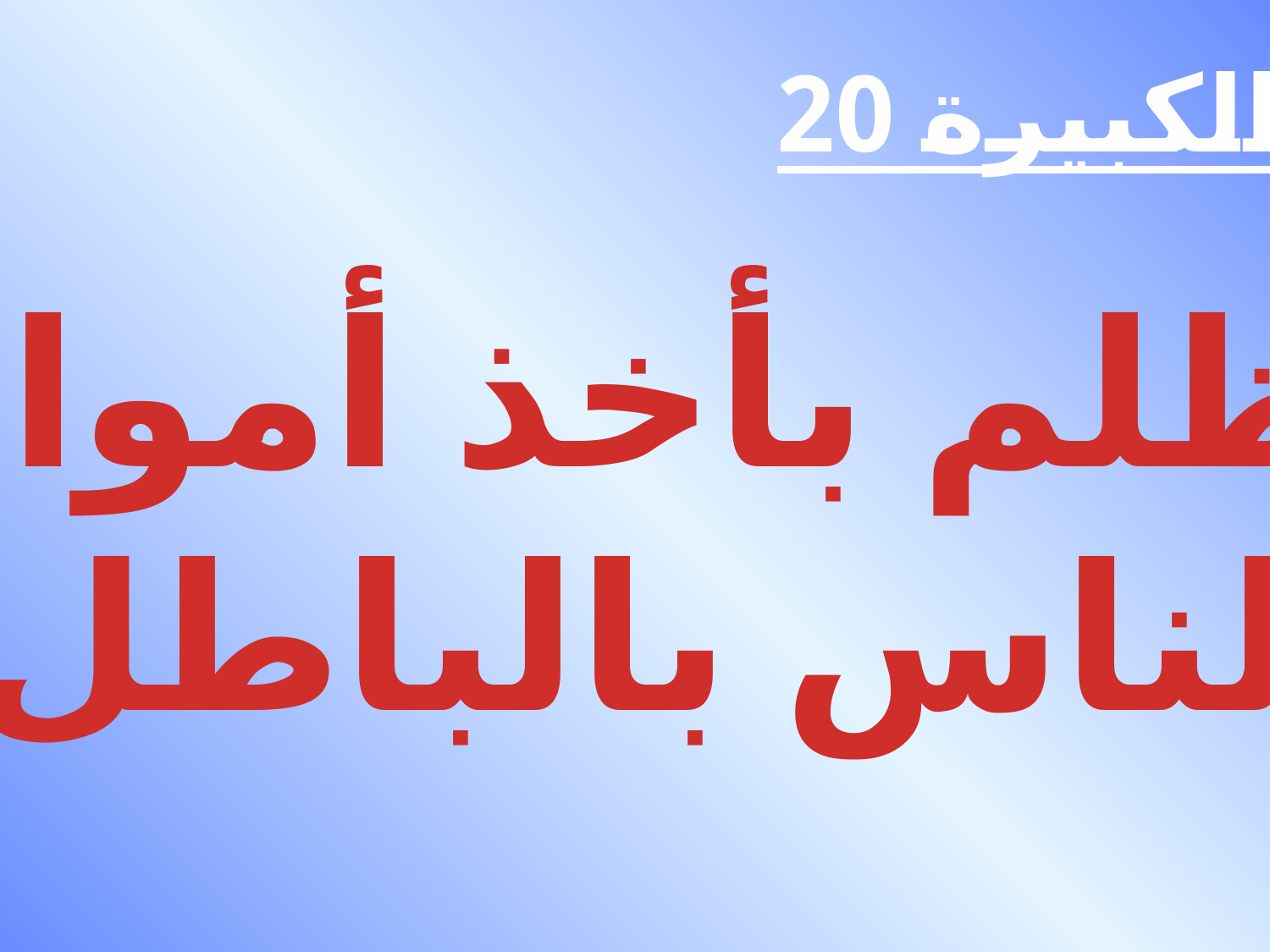

الكبيرة 20
الظلم بأخذ أموال
الناس بالباطل
#